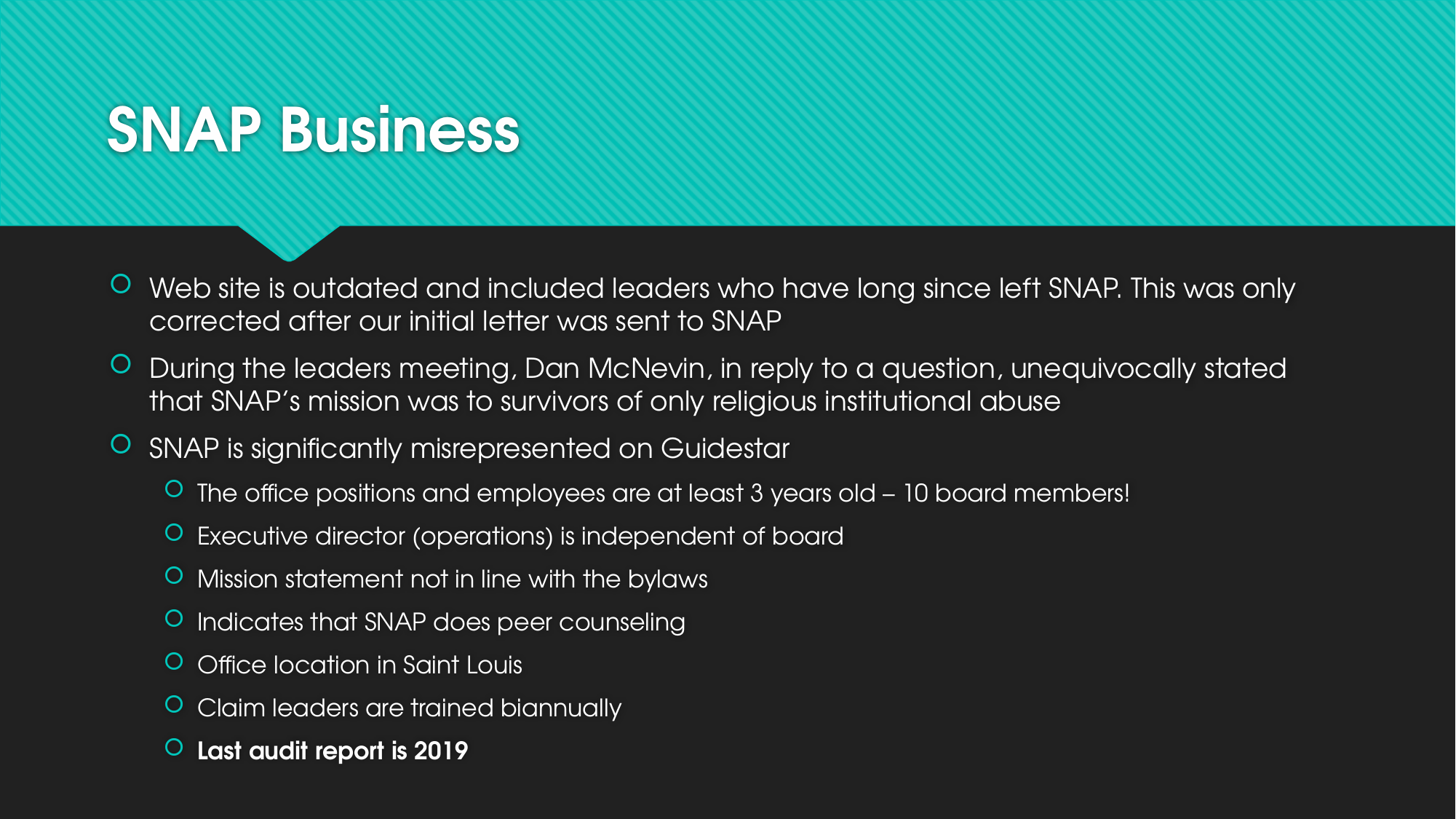

# SNAP Business
Web site is outdated and included leaders who have long since left SNAP. This was only corrected after our initial letter was sent to SNAP
During the leaders meeting, Dan McNevin, in reply to a question, unequivocally stated that SNAP’s mission was to survivors of only religious institutional abuse
SNAP is significantly misrepresented on Guidestar
The office positions and employees are at least 3 years old – 10 board members!
Executive director (operations) is independent of board
Mission statement not in line with the bylaws
Indicates that SNAP does peer counseling
Office location in Saint Louis
Claim leaders are trained biannually
Last audit report is 2019